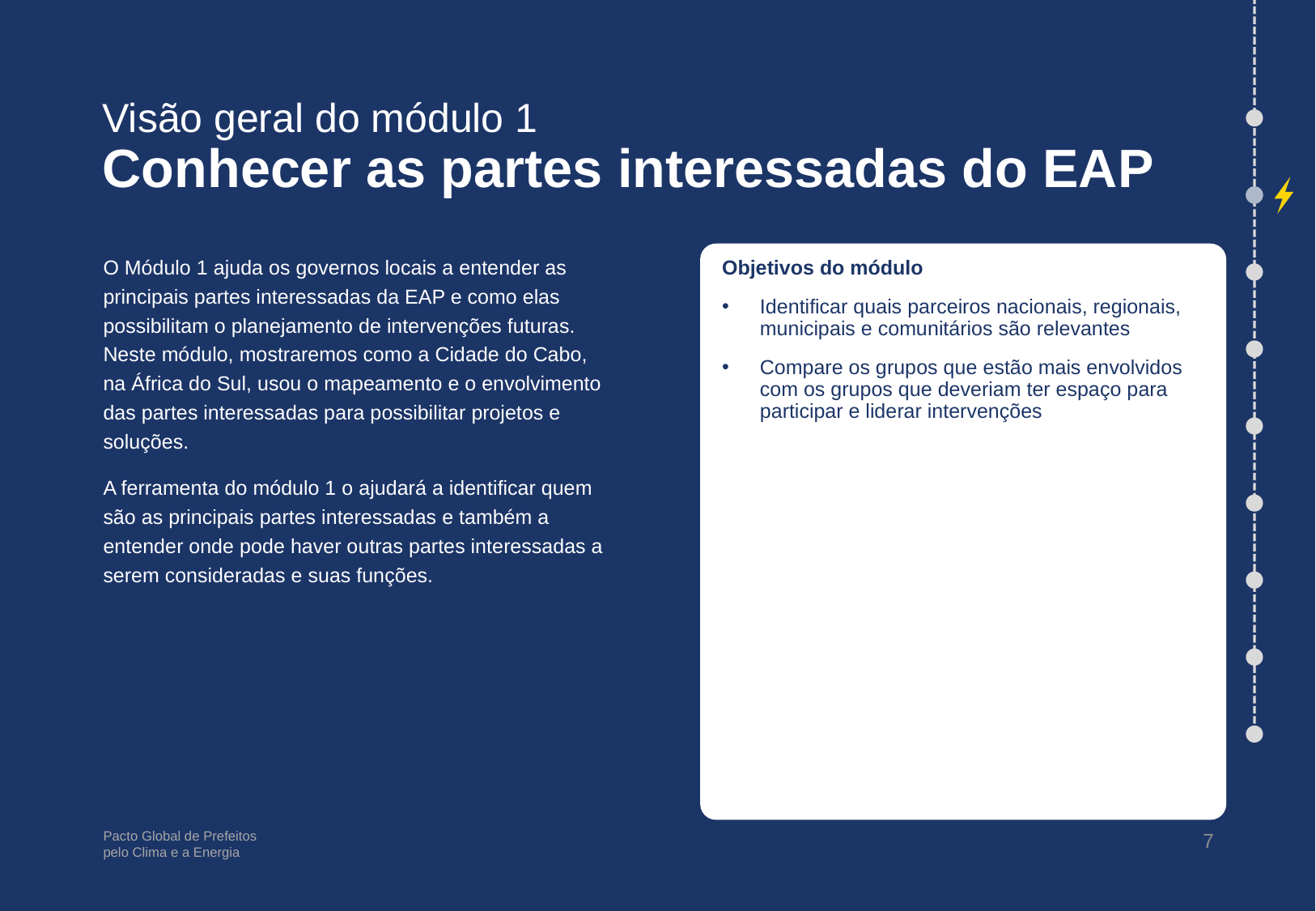

# Visão geral do módulo 1 Conhecer as partes interessadas do EAP

O Módulo 1 ajuda os governos locais a entender as principais partes interessadas da EAP e como elas possibilitam o planejamento de intervenções futuras. Neste módulo, mostraremos como a Cidade do Cabo, na África do Sul, usou o mapeamento e o envolvimento das partes interessadas para possibilitar projetos e soluções.
A ferramenta do módulo 1 o ajudará a identificar quem são as principais partes interessadas e também a entender onde pode haver outras partes interessadas a serem consideradas e suas funções.
Objetivos do módulo
Identificar quais parceiros nacionais, regionais, municipais e comunitários são relevantes
Compare os grupos que estão mais envolvidos com os grupos que deveriam ter espaço para participar e liderar intervenções

7